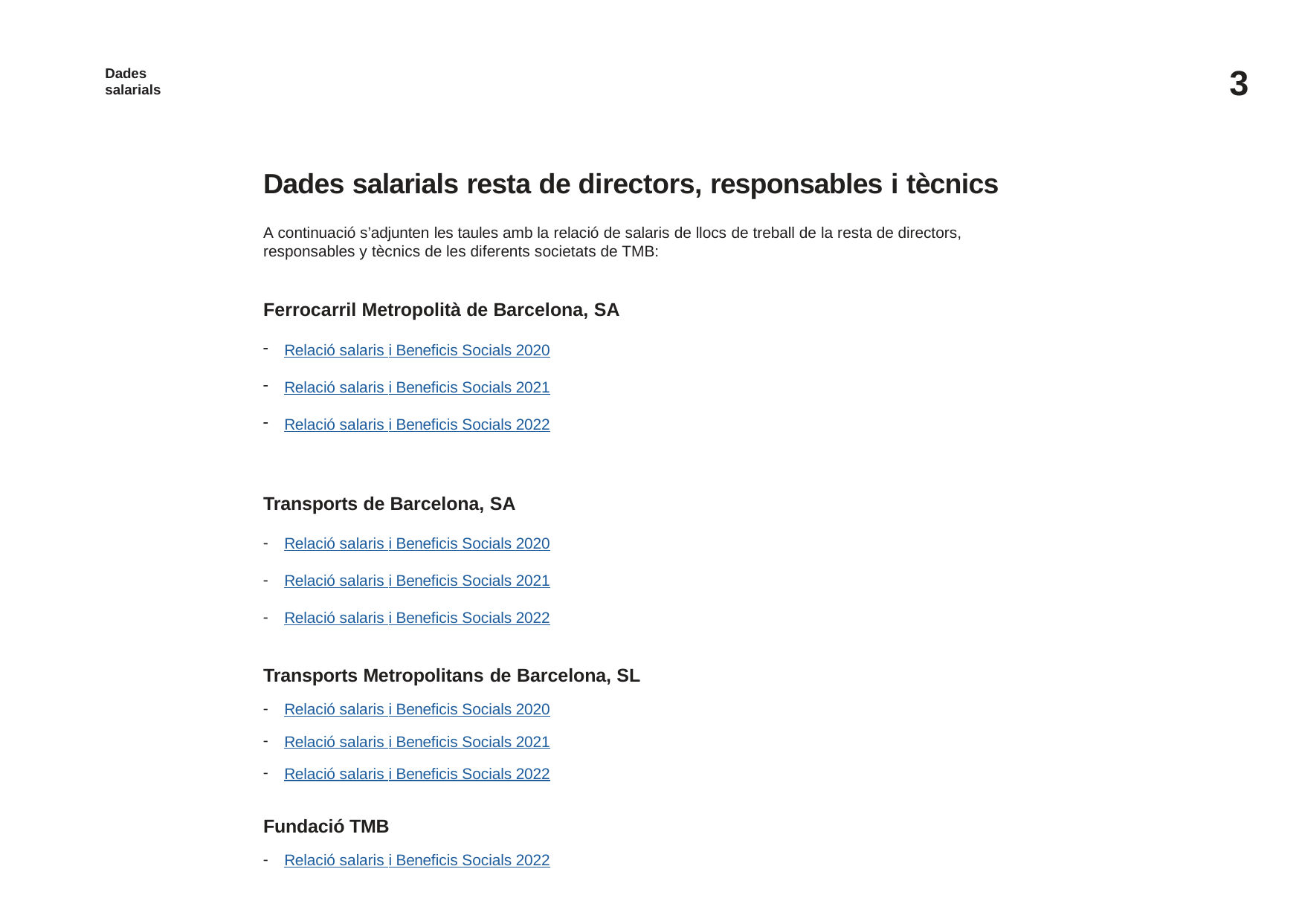

3
Dades  salarials
Dades salarials resta de directors, responsables i tècnics
A continuació s’adjunten les taules amb la relació de salaris de llocs de treball de la resta de directors,  responsables y tècnics de les diferents societats de TMB:

Ferrocarril Metropolità de Barcelona, SA

Relació salaris i Beneficis Socials 2020

Relació salaris i Beneficis Socials 2021

Relació salaris i Beneficis Socials 2022

Transports de Barcelona, SA

Relació salaris i Beneficis Socials 2020

Relació salaris i Beneficis Socials 2021

Relació salaris i Beneficis Socials 2022

Transports Metropolitans de Barcelona, SL
Relació salaris i Beneficis Socials 2020
Relació salaris i Beneficis Socials 2021
Relació salaris i Beneficis Socials 2022

Fundació TMB
Relació salaris i Beneficis Socials 2022